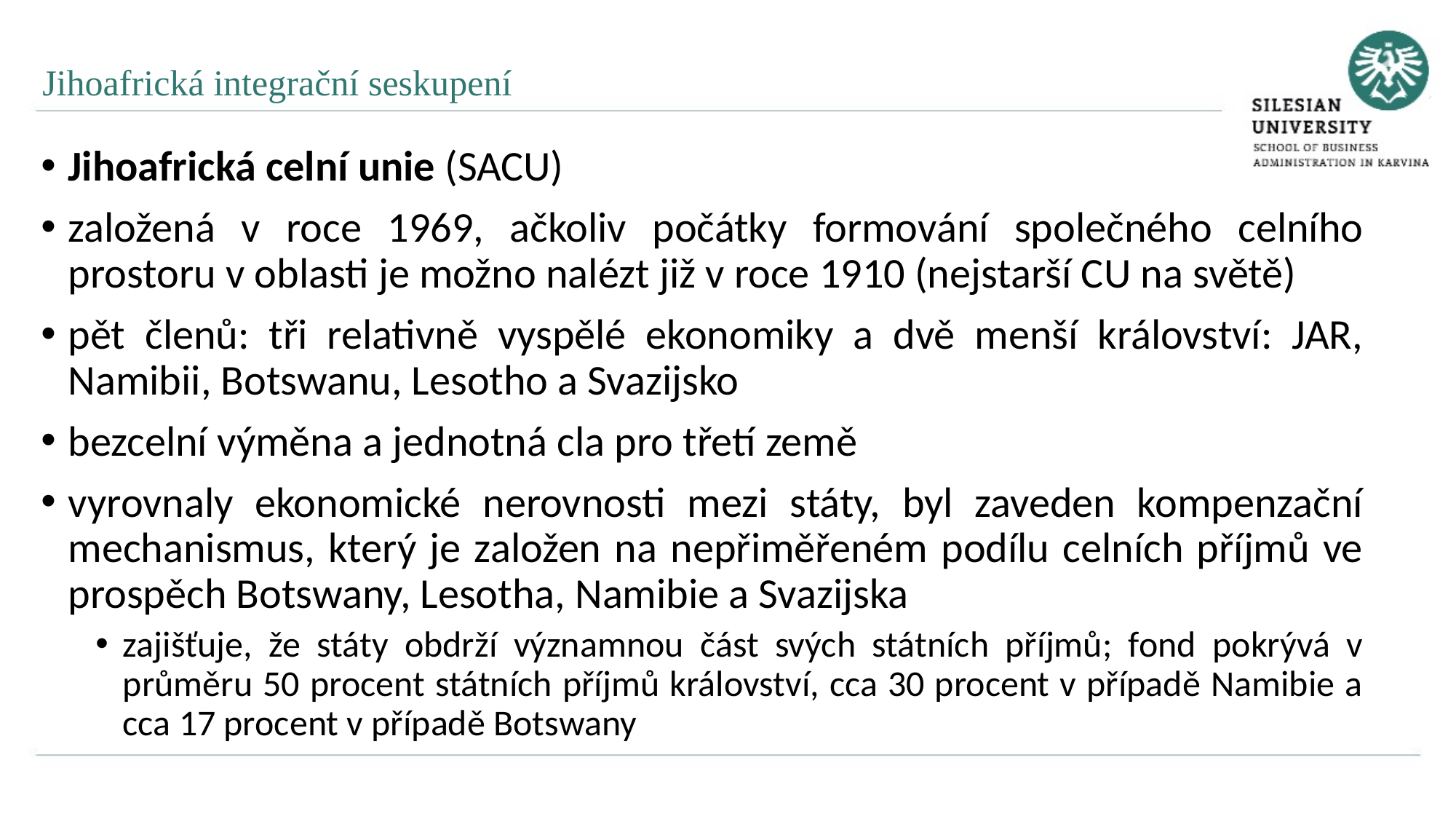

Jihoafrická integrační seskupení
Jihoafrická celní unie (SACU)
založená v roce 1969, ačkoliv počátky formování společného celního prostoru v oblasti je možno nalézt již v roce 1910 (nejstarší CU na světě)
pět členů: tři relativně vyspělé ekonomiky a dvě menší království: JAR, Namibii, Botswanu, Lesotho a Svazijsko
bezcelní výměna a jednotná cla pro třetí země
vyrovnaly ekonomické nerovnosti mezi státy, byl zaveden kompenzační mechanismus, který je založen na nepřiměřeném podílu celních příjmů ve prospěch Botswany, Lesotha, Namibie a Svazijska
zajišťuje, že státy obdrží významnou část svých státních příjmů; fond pokrývá v průměru 50 procent státních příjmů království, cca 30 procent v případě Namibie a cca 17 procent v případě Botswany